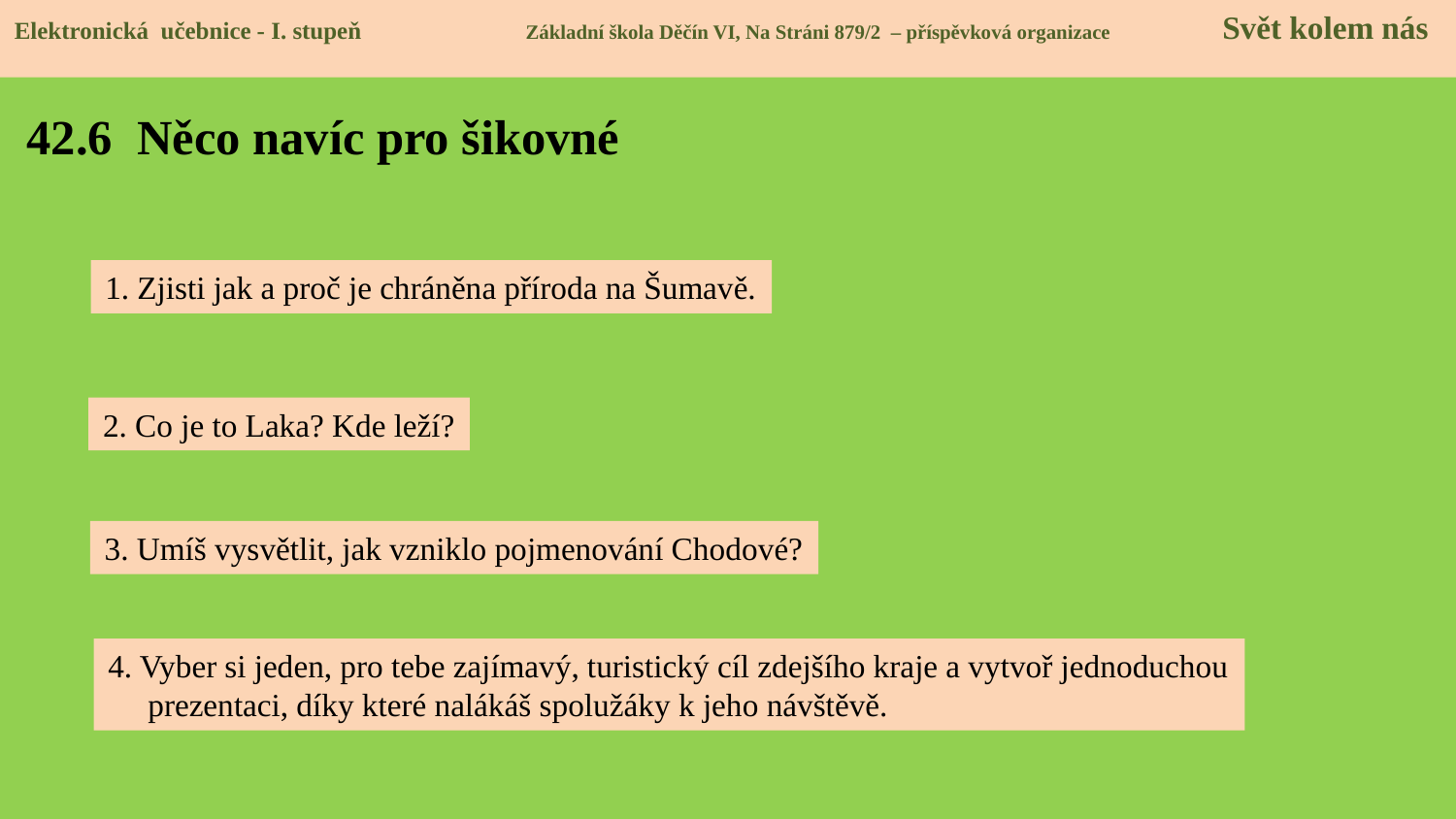

Elektronická  učebnice - I. stupeň                         Základní škola Děčín VI, Na Stráni 879/2  – příspěvková organizace                                	Svět kolem nás
Elektronická  učebnice - I. stupeň                           Základní škola Děčín VI, Na Stráni 879/2  – příspěvková organizace                      Svět kolem nás

# 42.6  Něco navíc pro šikovné
1. Zjisti jak a proč je chráněna příroda na Šumavě.
2. Co je to Laka? Kde leží?
3. Umíš vysvětlit, jak vzniklo pojmenování Chodové?
4. Vyber si jeden, pro tebe zajímavý, turistický cíl zdejšího kraje a vytvoř jednoduchou
     prezentaci, díky které nalákáš spolužáky k jeho návštěvě.